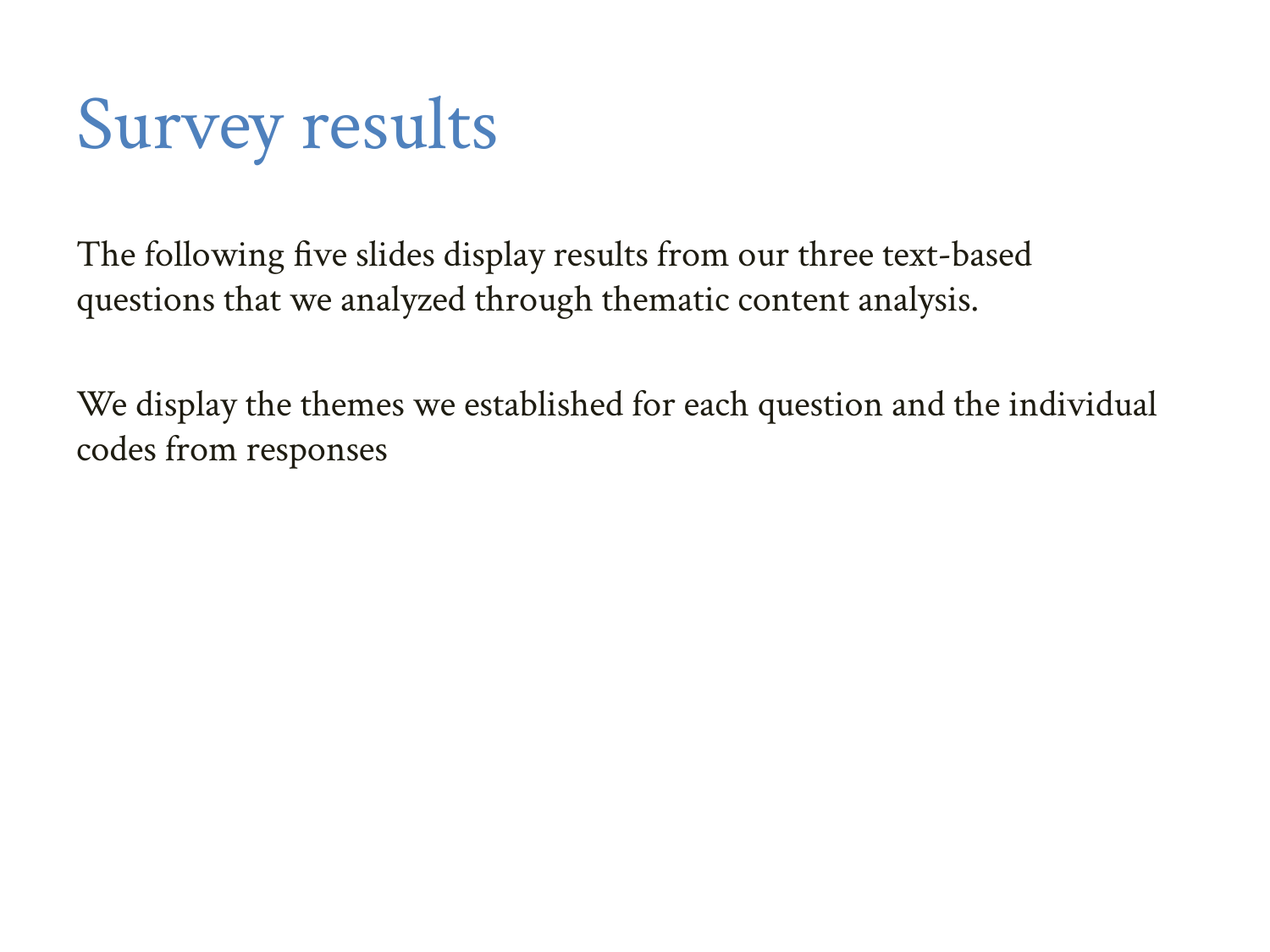

# Survey results
The following five slides display results from our three text-based questions that we analyzed through thematic content analysis.

We display the themes we established for each question and the individual codes from responses